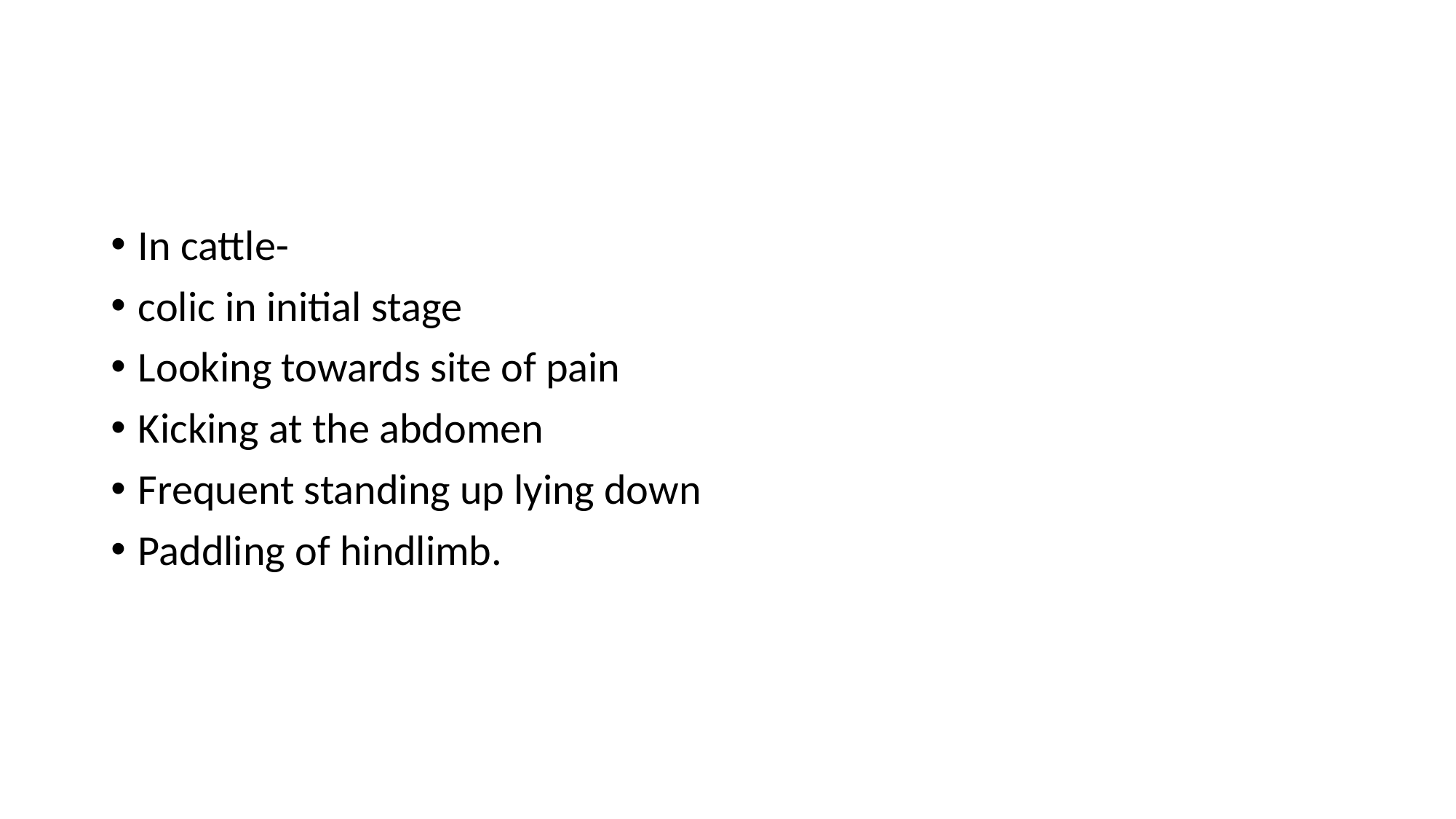

In cattle-
colic in initial stage
Looking towards site of pain
Kicking at the abdomen
Frequent standing up lying down
Paddling of hindlimb.